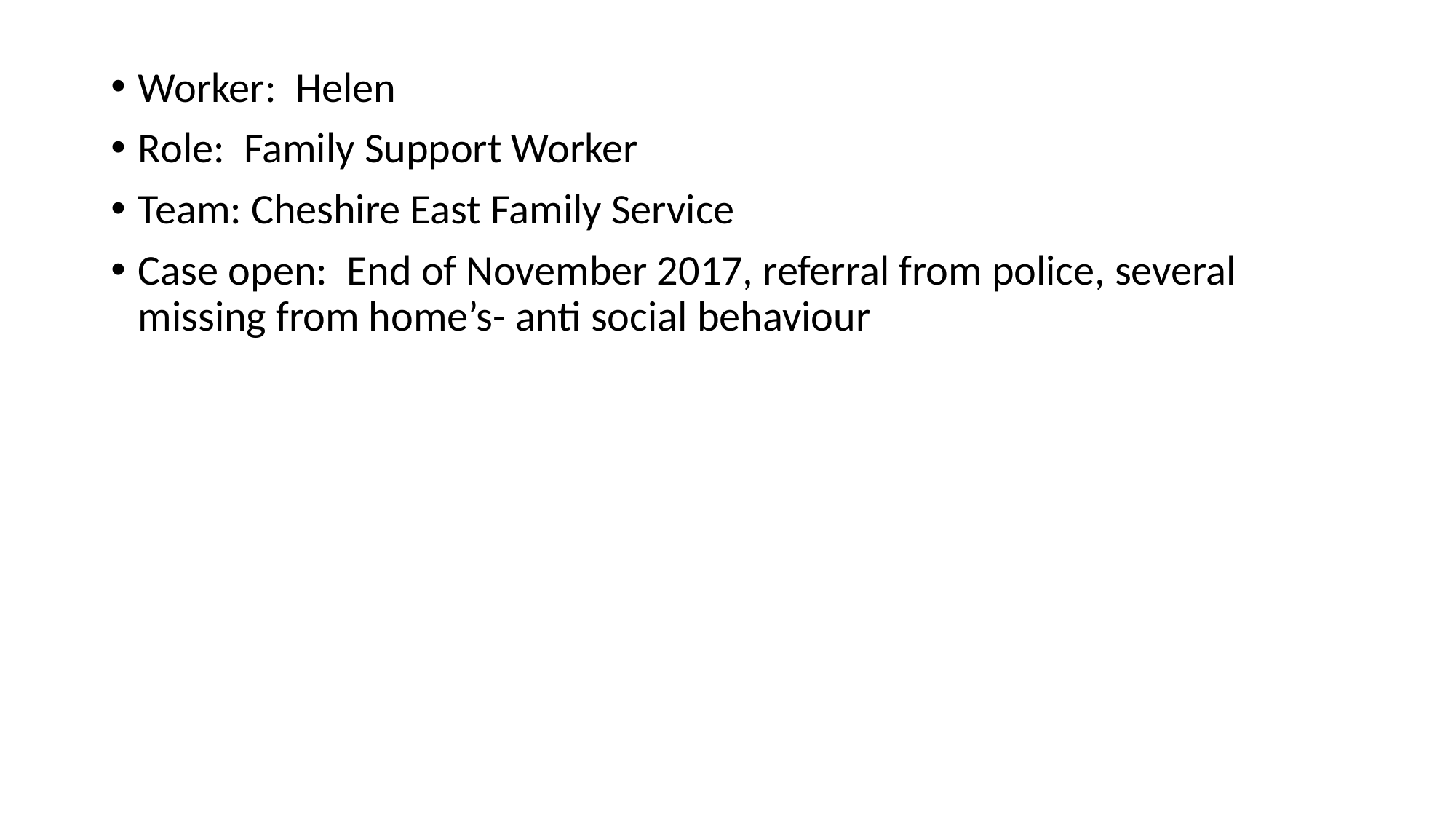

Worker:  Helen
Role:  Family Support Worker
Team: Cheshire East Family Service
Case open:  End of November 2017, referral from police, several missing from home’s- anti social behaviour